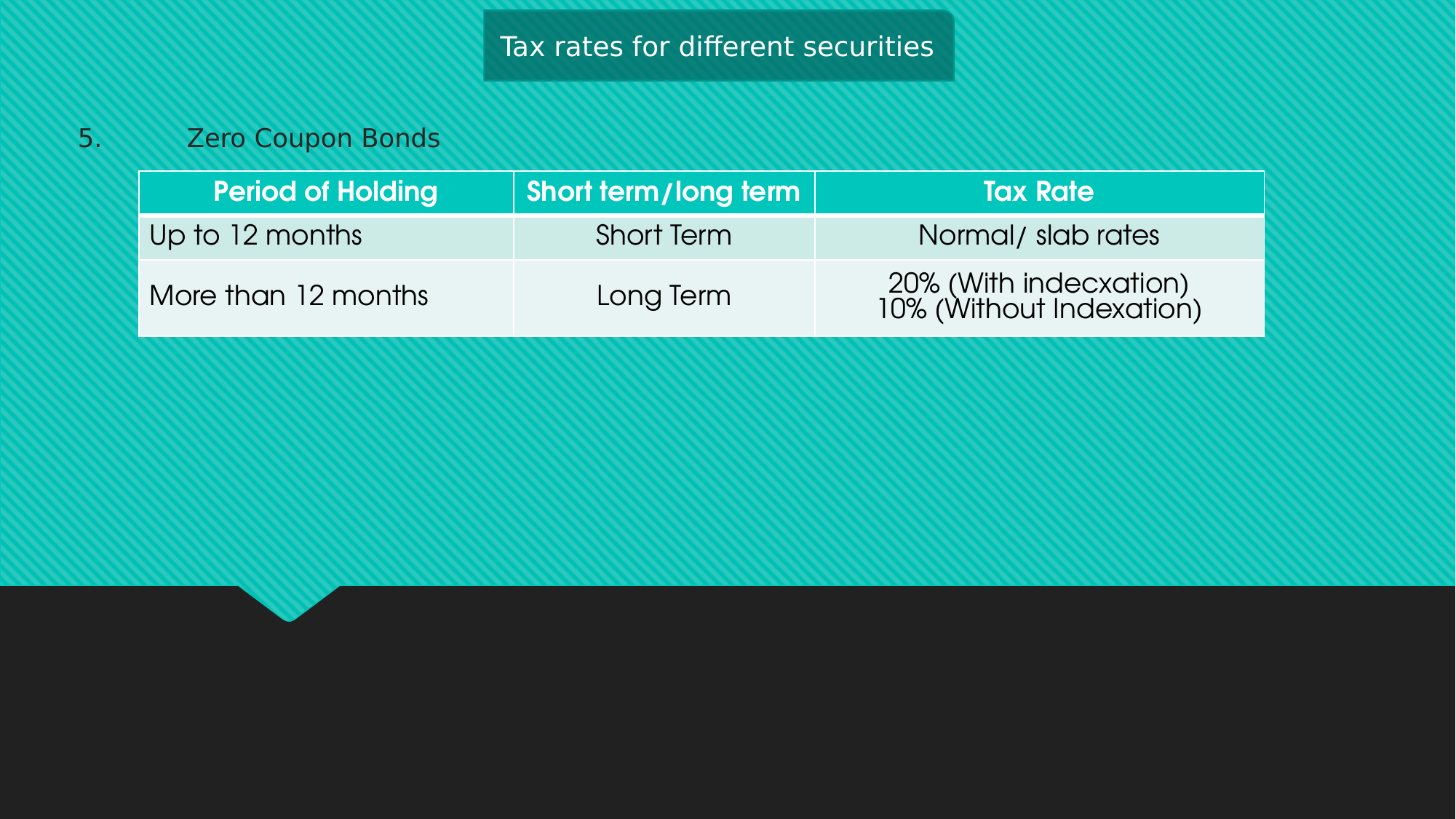

Tax rates for different securities
5.	Zero Coupon Bonds
| Period of Holding | Short term/long term | Tax Rate |
| --- | --- | --- |
| Up to 12 months | Short Term | Normal/ slab rates |
| More than 12 months | Long Term | 20% (With indecxation) 10% (Without Indexation) |